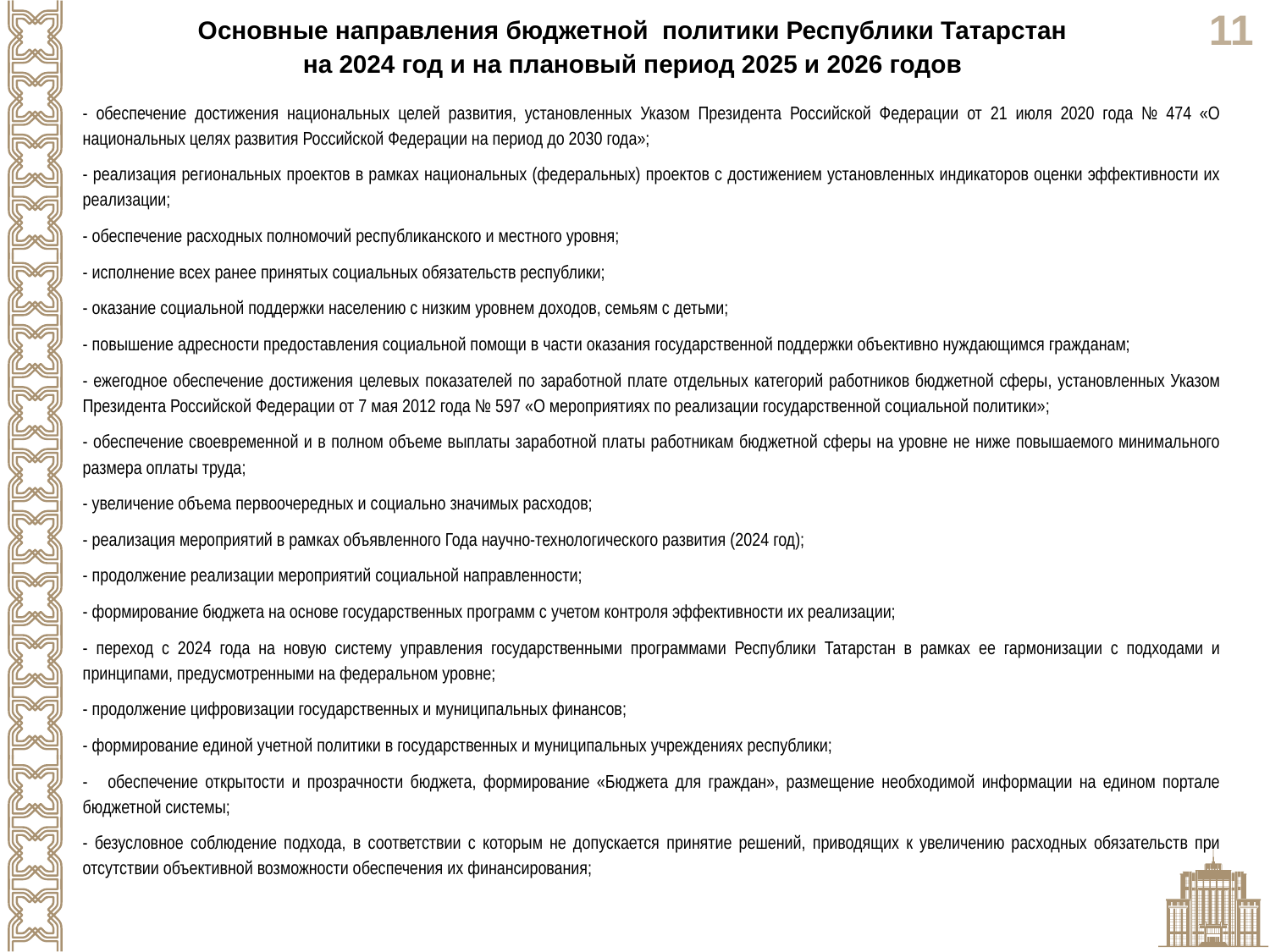

Основные направления бюджетной  политики Республики Татарстан
на 2024 год и на плановый период 2025 и 2026 годов

- обеспечение достижения национальных целей развития, установленных Указом Президента Российской Федерации от 21 июля 2020 года № 474 «О национальных целях развития Российской Федерации на период до 2030 года»;
- реализация региональных проектов в рамках национальных (федеральных) проектов с достижением установленных индикаторов оценки эффективности их реализации;
- обеспечение расходных полномочий республиканского и местного уровня;
- исполнение всех ранее принятых социальных обязательств республики;
- оказание социальной поддержки населению с низким уровнем доходов, семьям с детьми;
- повышение адресности предоставления социальной помощи в части оказания государственной поддержки объективно нуждающимся гражданам;
- ежегодное обеспечение достижения целевых показателей по заработной плате отдельных категорий работников бюджетной сферы, установленных Указом Президента Российской Федерации от 7 мая 2012 года № 597 «О мероприятиях по реализации государственной социальной политики»;
- обеспечение своевременной и в полном объеме выплаты заработной платы работникам бюджетной сферы на уровне не ниже повышаемого минимального размера оплаты труда;
- увеличение объема первоочередных и социально значимых расходов;
- реализация мероприятий в рамках объявленного Года научно-технологического развития (2024 год);
- продолжение реализации мероприятий социальной направленности;
- формирование бюджета на основе государственных программ с учетом контроля эффективности их реализации;
- переход с 2024 года на новую систему управления государственными программами Республики Татарстан в рамках ее гармонизации с подходами и принципами, предусмотренными на федеральном уровне;
- продолжение цифровизации государственных и муниципальных финансов;
- формирование единой учетной политики в государственных и муниципальных учреждениях республики;
-	обеспечение открытости и прозрачности бюджета, формирование «Бюджета для граждан», размещение необходимой информации на едином портале бюджетной системы;
- безусловное соблюдение подхода, в соответствии с которым не допускается принятие решений, приводящих к увеличению расходных обязательств при отсутствии объективной возможности обеспечения их финансирования;